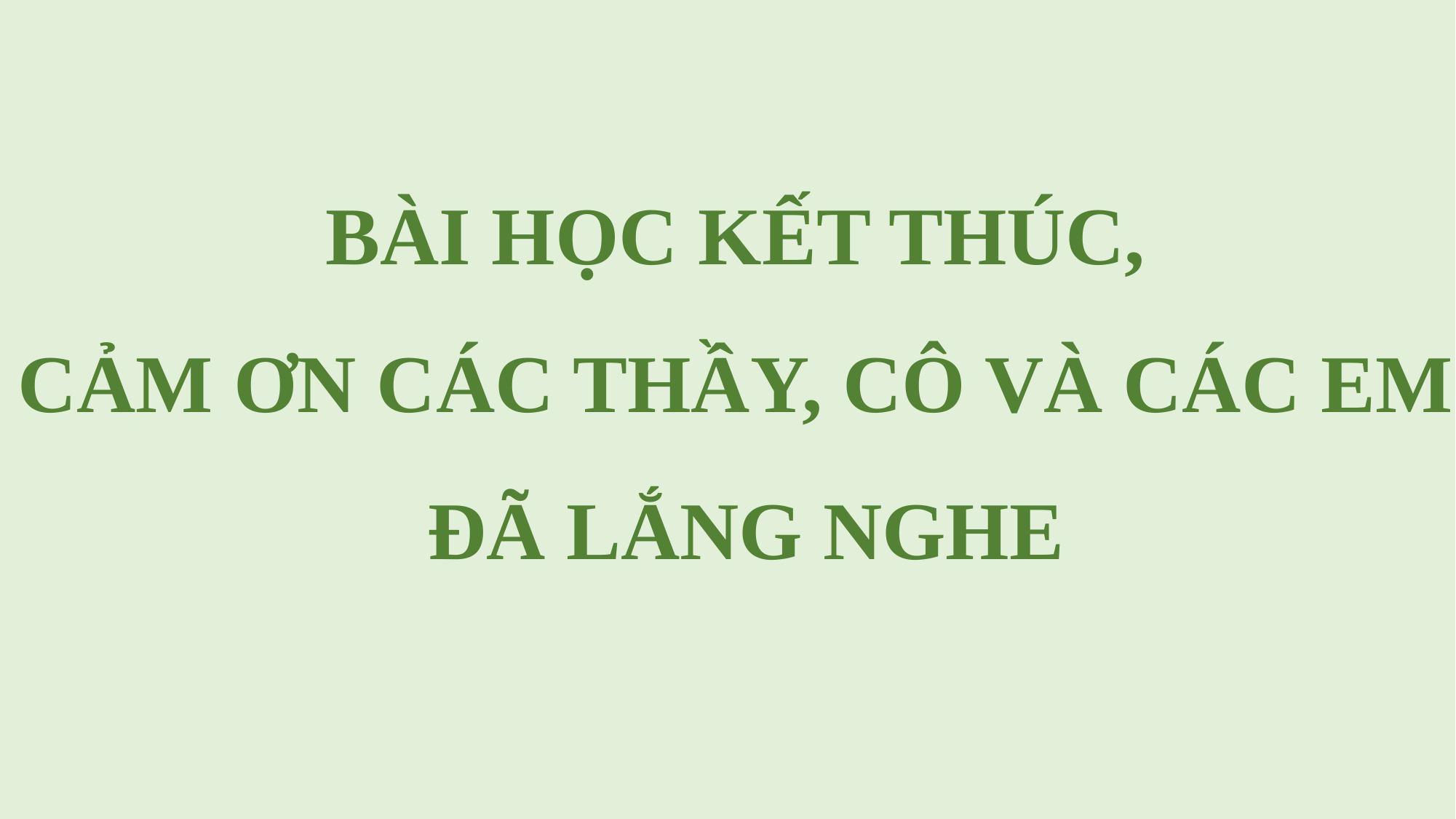

BÀI HỌC KẾT THÚC,
CẢM ƠN CÁC THẦY, CÔ VÀ CÁC EM
 ĐÃ LẮNG NGHE